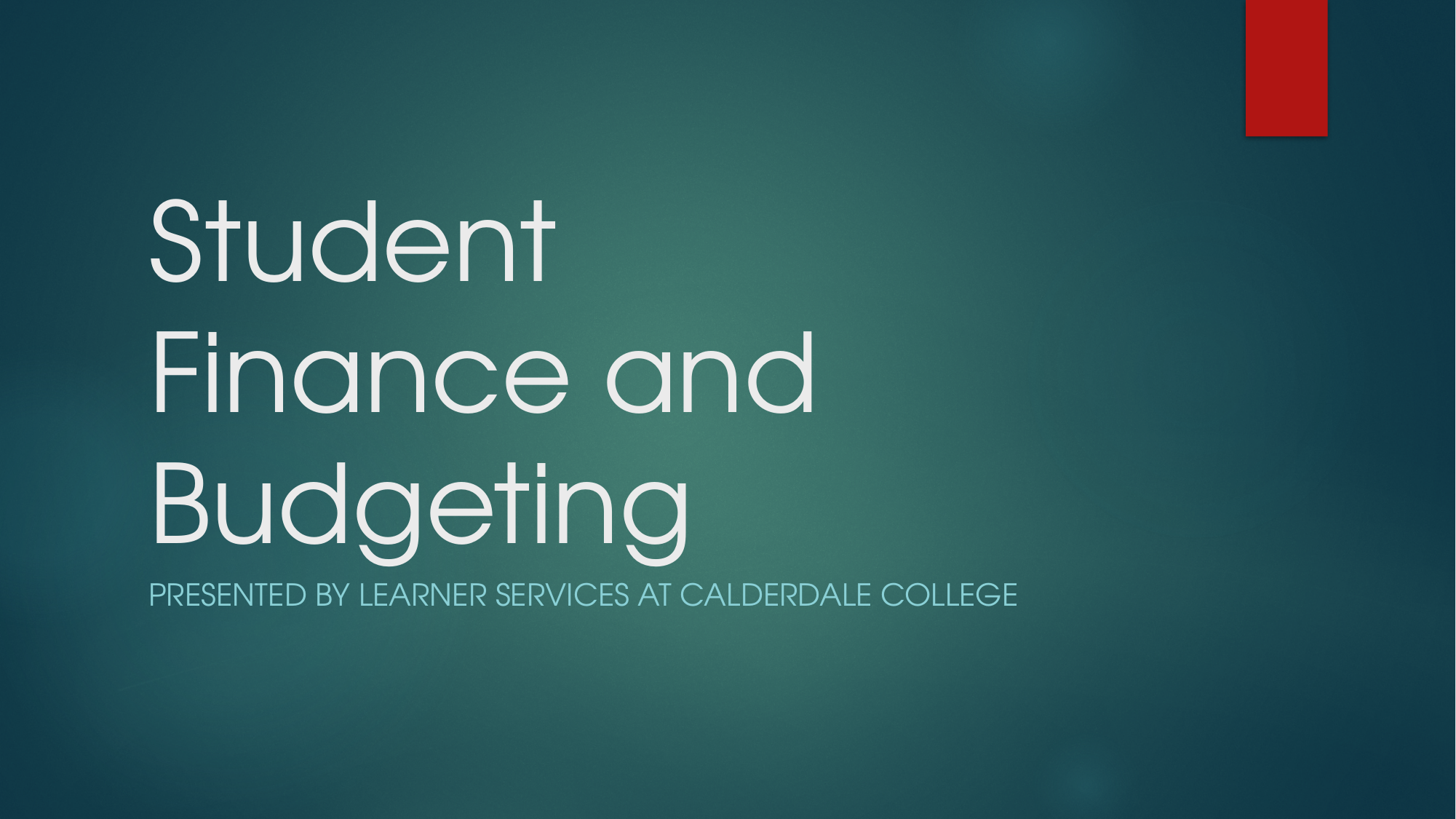

# Student Finance and Budgeting
Presented by Learner Services at Calderdale college